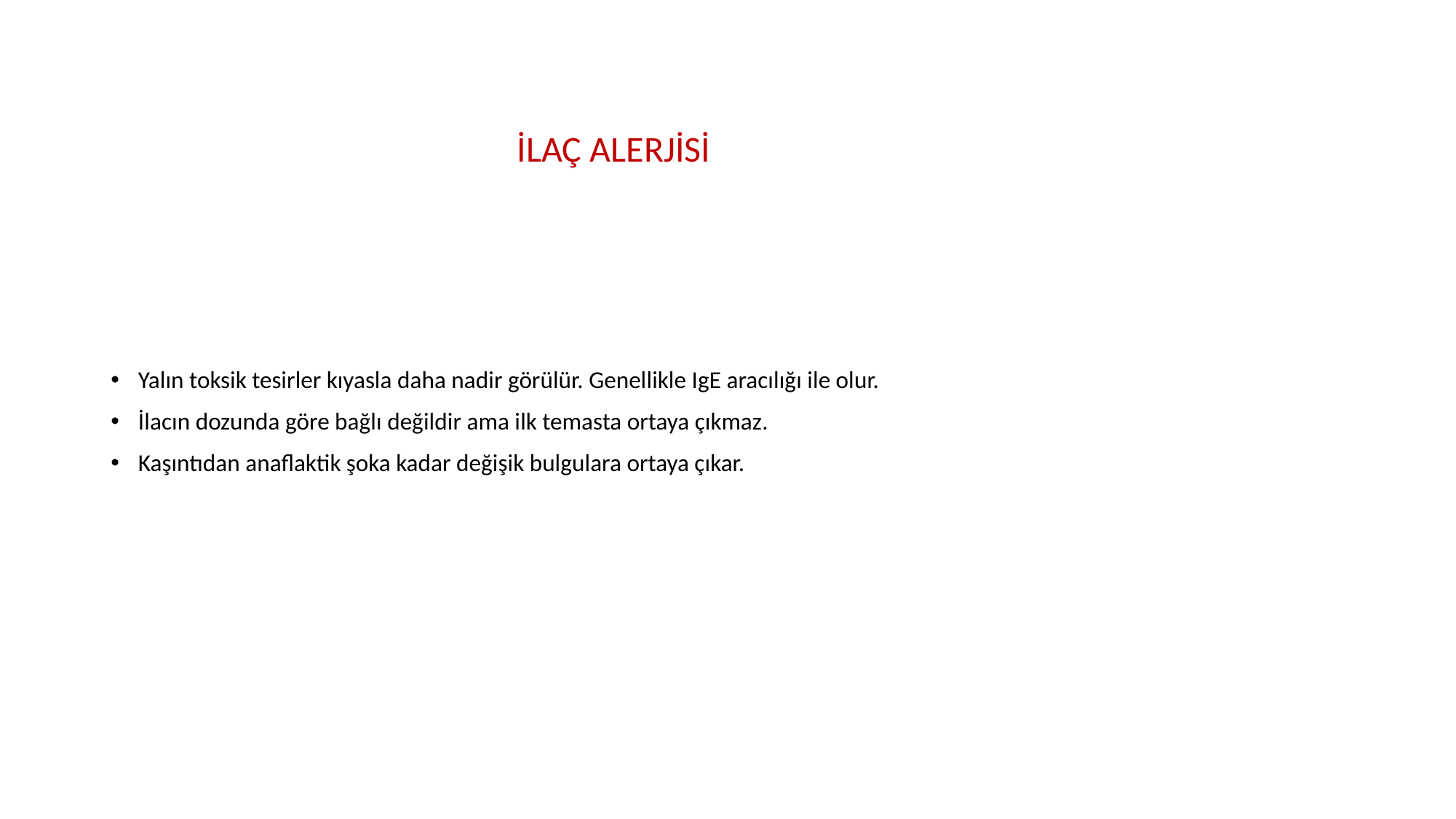

# İLAÇ ALERJİSİ
Yalın toksik tesirler kıyasla daha nadir görülür. Genellikle IgE aracılığı ile olur.
İlacın dozunda göre bağlı değildir ama ilk temasta ortaya çıkmaz.
Kaşıntıdan anaflaktik şoka kadar değişik bulgulara ortaya çıkar.